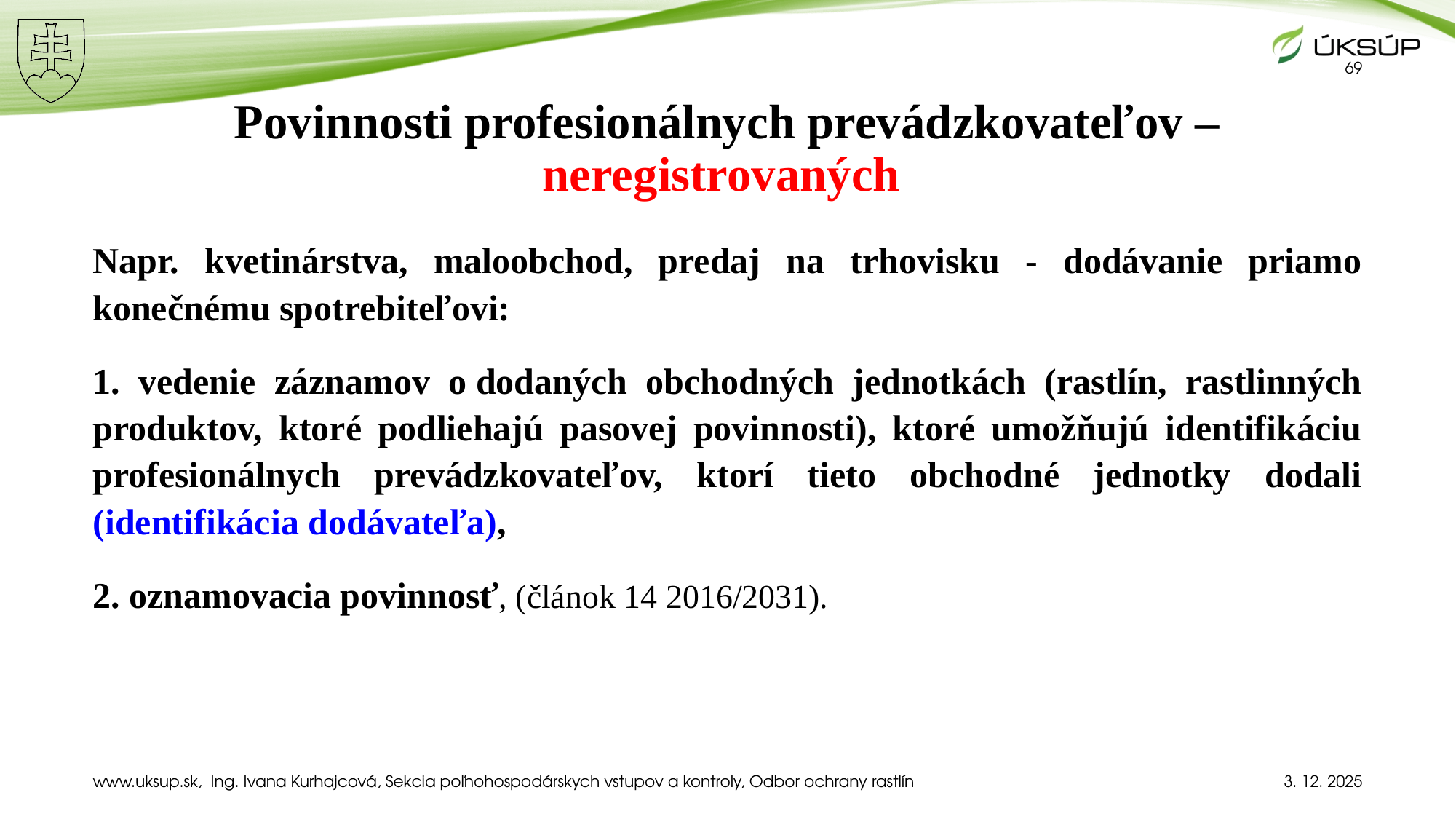

69
# Povinnosti profesionálnych prevádzkovateľov – neregistrovaných
Napr. kvetinárstva, maloobchod, predaj na trhovisku - dodávanie priamo konečnému spotrebiteľovi:
1. vedenie záznamov o dodaných obchodných jednotkách (rastlín, rastlinných produktov, ktoré podliehajú pasovej povinnosti), ktoré umožňujú identifikáciu profesionálnych prevádzkovateľov, ktorí tieto obchodné jednotky dodali (identifikácia dodávateľa),
2. oznamovacia povinnosť, (článok 14 2016/2031).
www.uksup.sk,  Ing. Ivana Kurhajcová, Sekcia poľnohospodárskych vstupov a kontroly, Odbor ochrany rastlín
3. 12. 2025